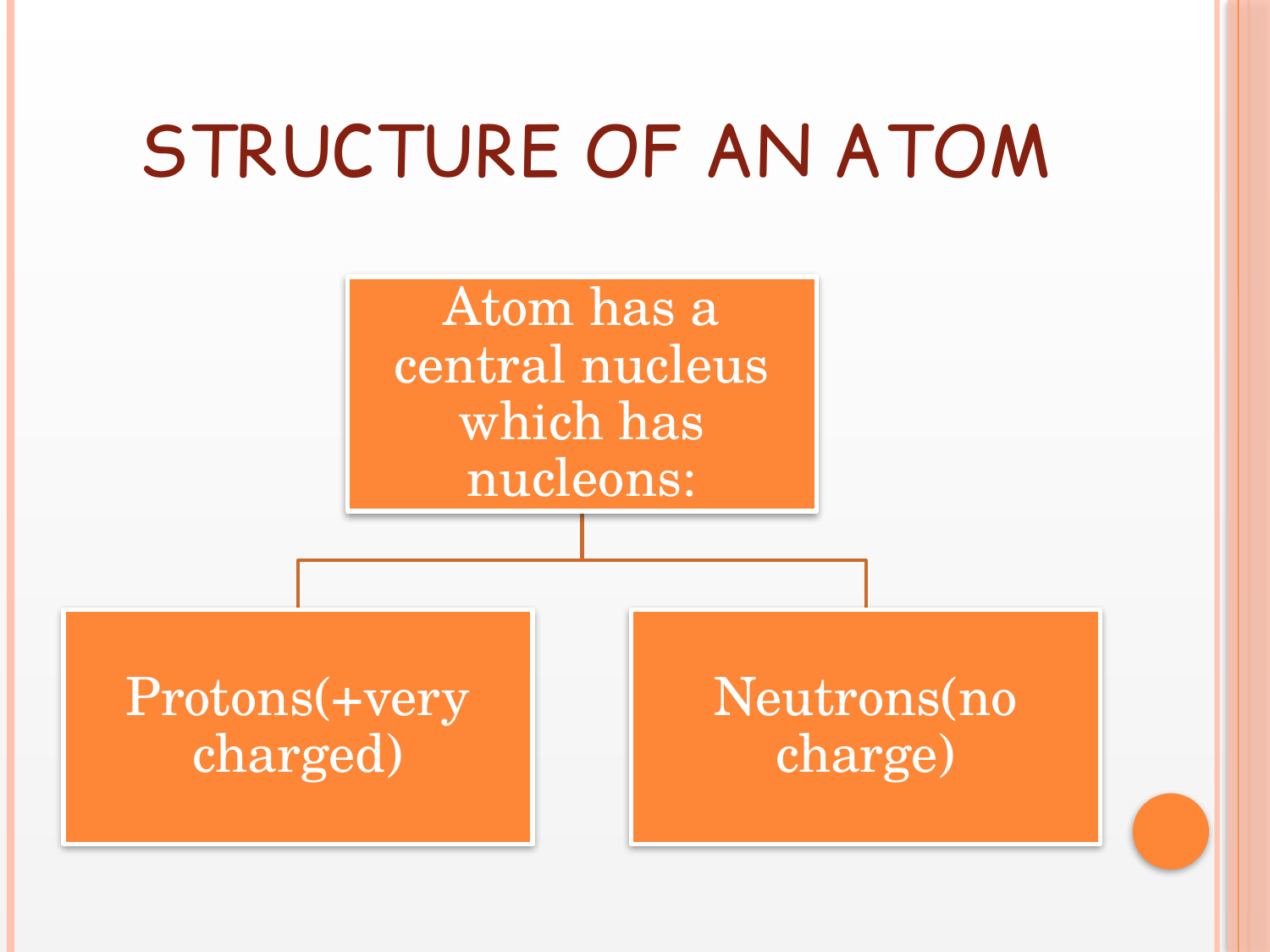

# STRUCTURE OF AN ATOM
Atom has a central nucleus which has nucleons:
Protons(+very charged)
Neutrons(no charge)